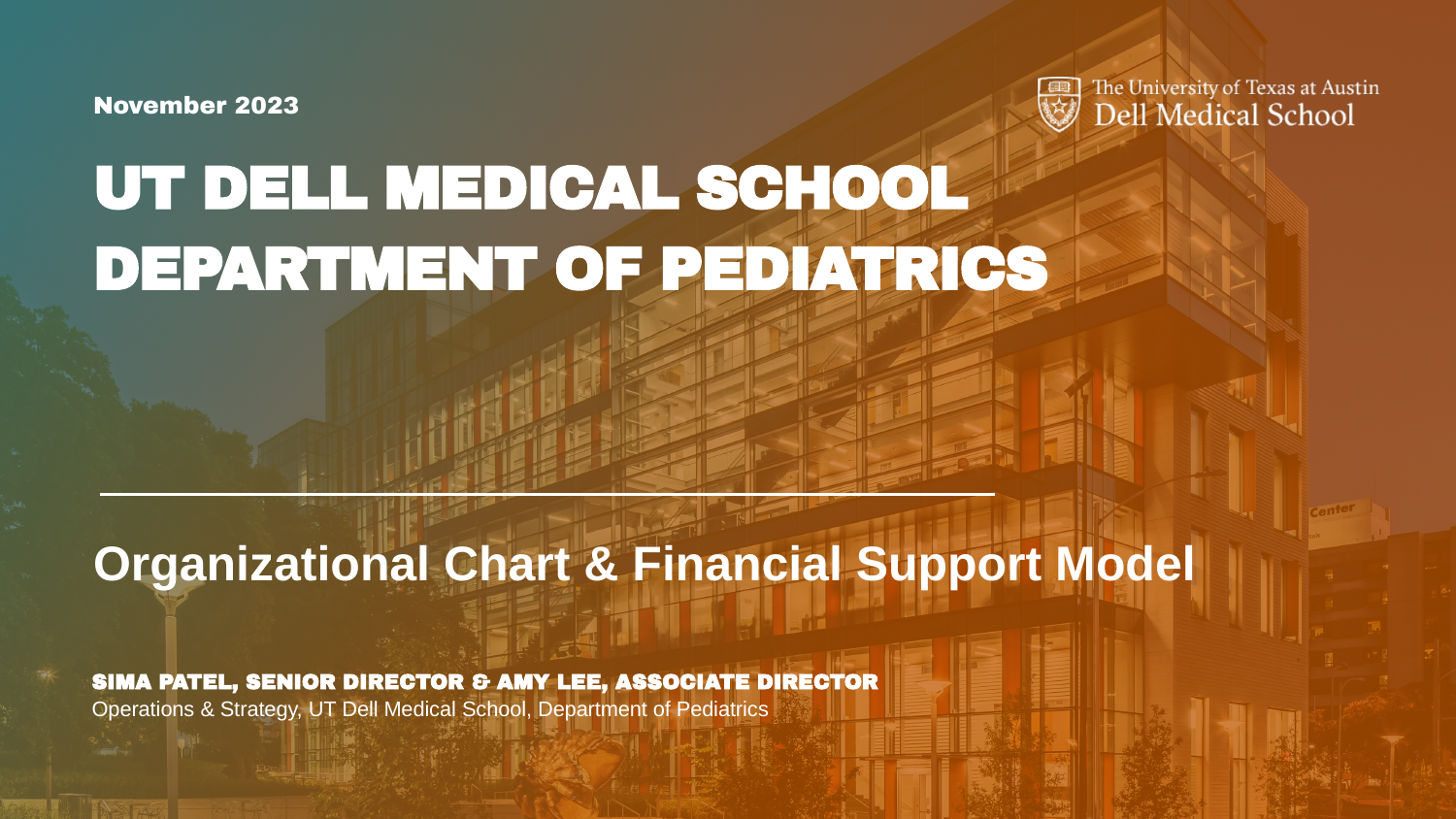

November 2023
# UT Dell Medical School Department of Pediatrics
Organizational Chart & Financial Support Model
Sima Patel, Senior Director & Amy LEE, Associate director
Operations & Strategy, UT Dell Medical School, Department of Pediatrics